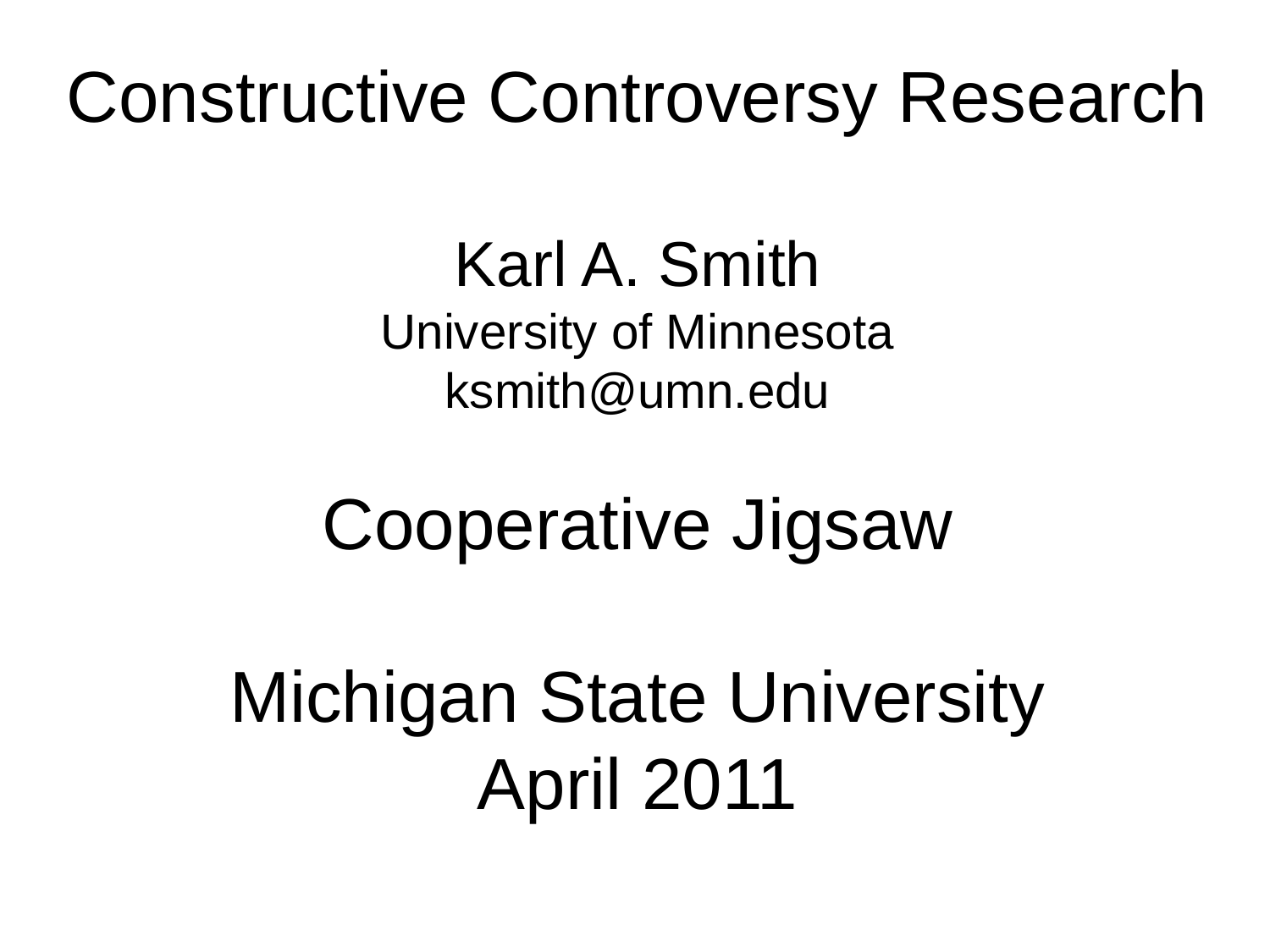

Constructive Controversy Research

Karl A. Smith
University of Minnesota
ksmith@umn.edu

Cooperative Jigsaw

Michigan State University
April 2011